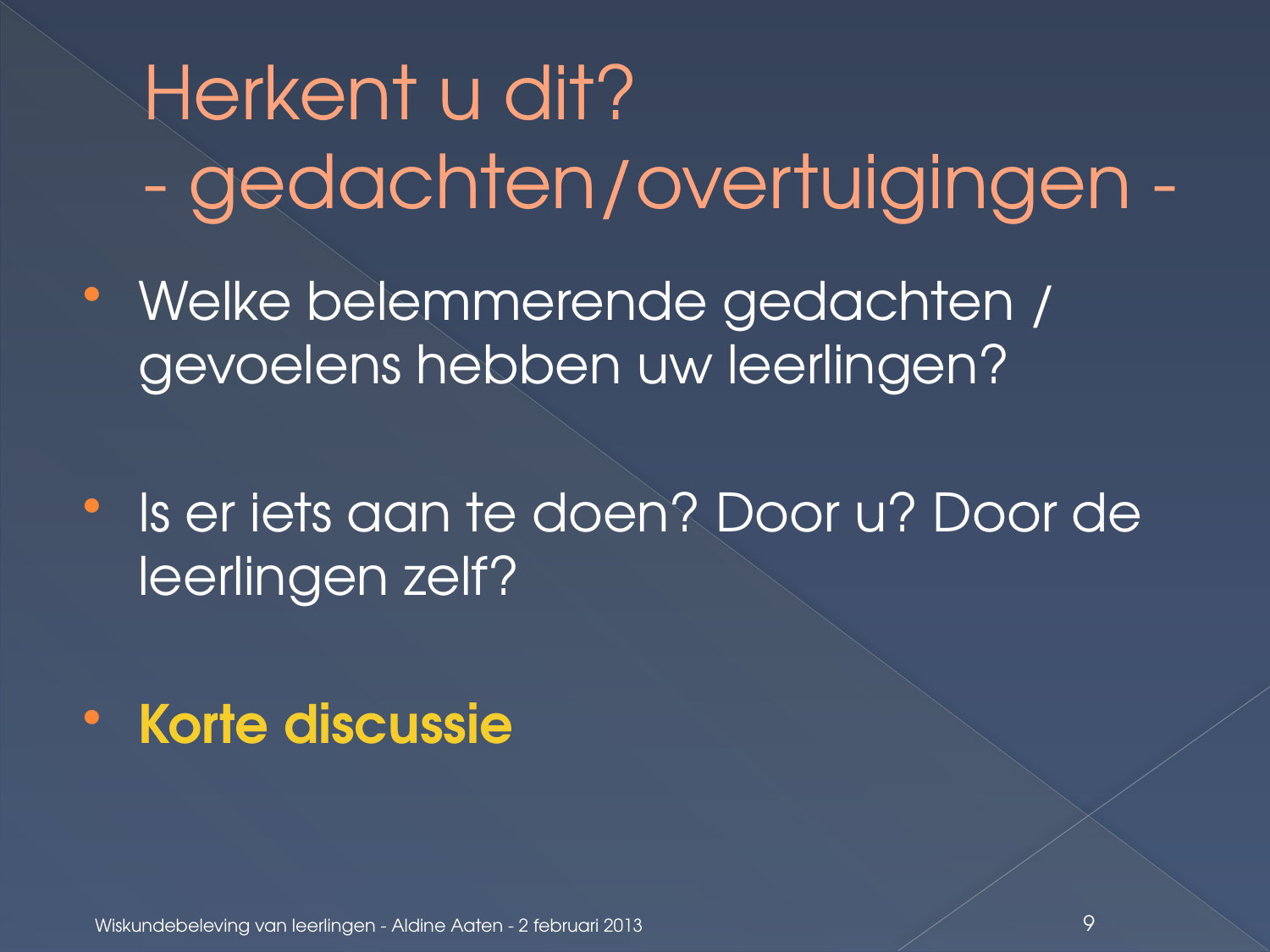

# Herkent u dit? - gedachten/overtuigingen -
Welke belemmerende gedachten / gevoelens hebben uw leerlingen?

Is er iets aan te doen? Door u? Door de leerlingen zelf?

Korte discussie
Wiskundebeleving van leerlingen - Aldine Aaten - 2 februari 2013
9